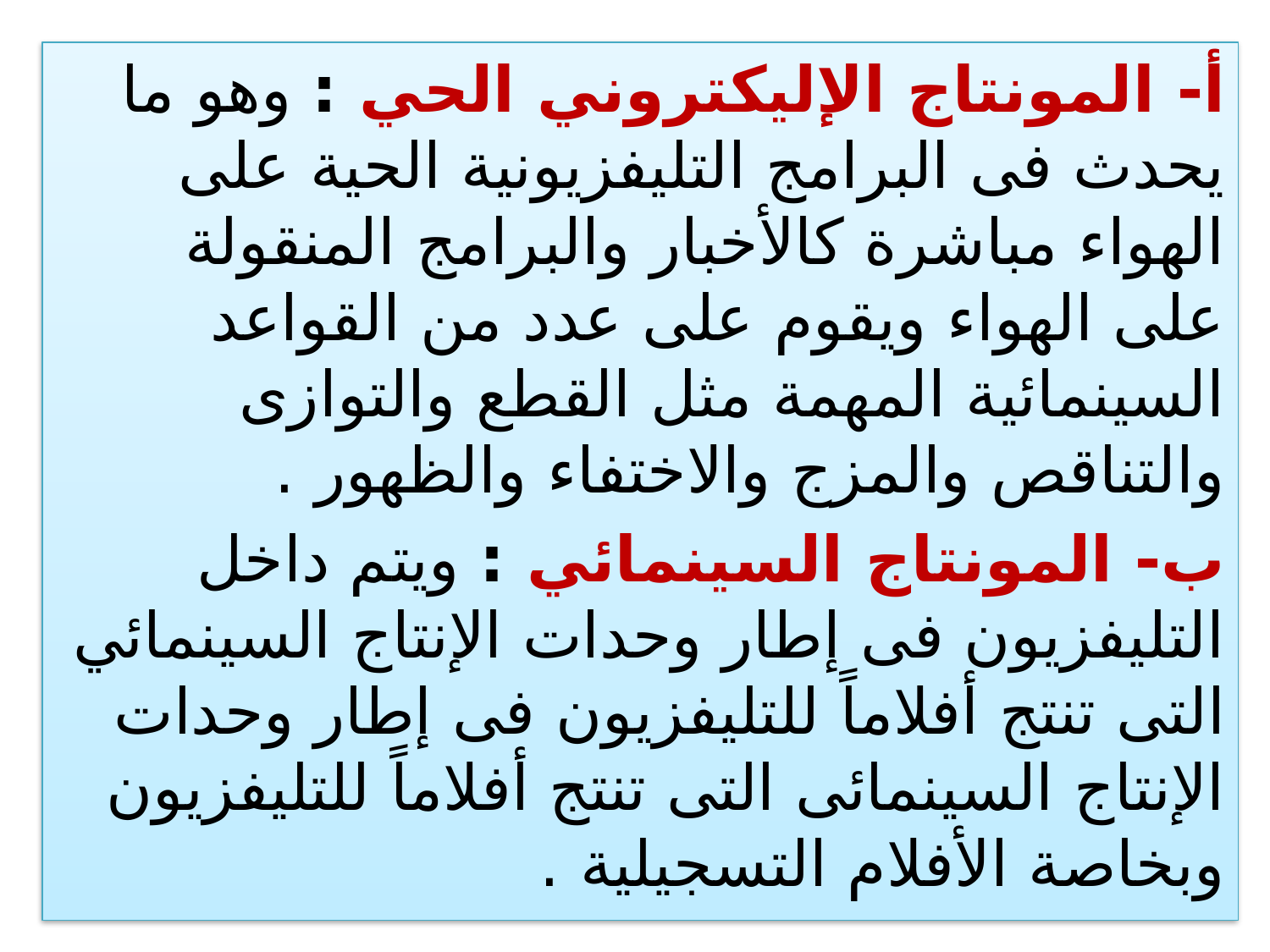

أ- المونتاج الإليكتروني الحي : وهو ما يحدث فى البرامج التليفزيونية الحية على الهواء مباشرة كالأخبار والبرامج المنقولة على الهواء ويقوم على عدد من القواعد السينمائية المهمة مثل القطع والتوازى والتناقص والمزج والاختفاء والظهور .
ب- المونتاج السينمائي : ويتم داخل التليفزيون فى إطار وحدات الإنتاج السينمائي التى تنتج أفلاماً للتليفزيون فى إطار وحدات الإنتاج السينمائى التى تنتج أفلاماً للتليفزيون وبخاصة الأفلام التسجيلية .